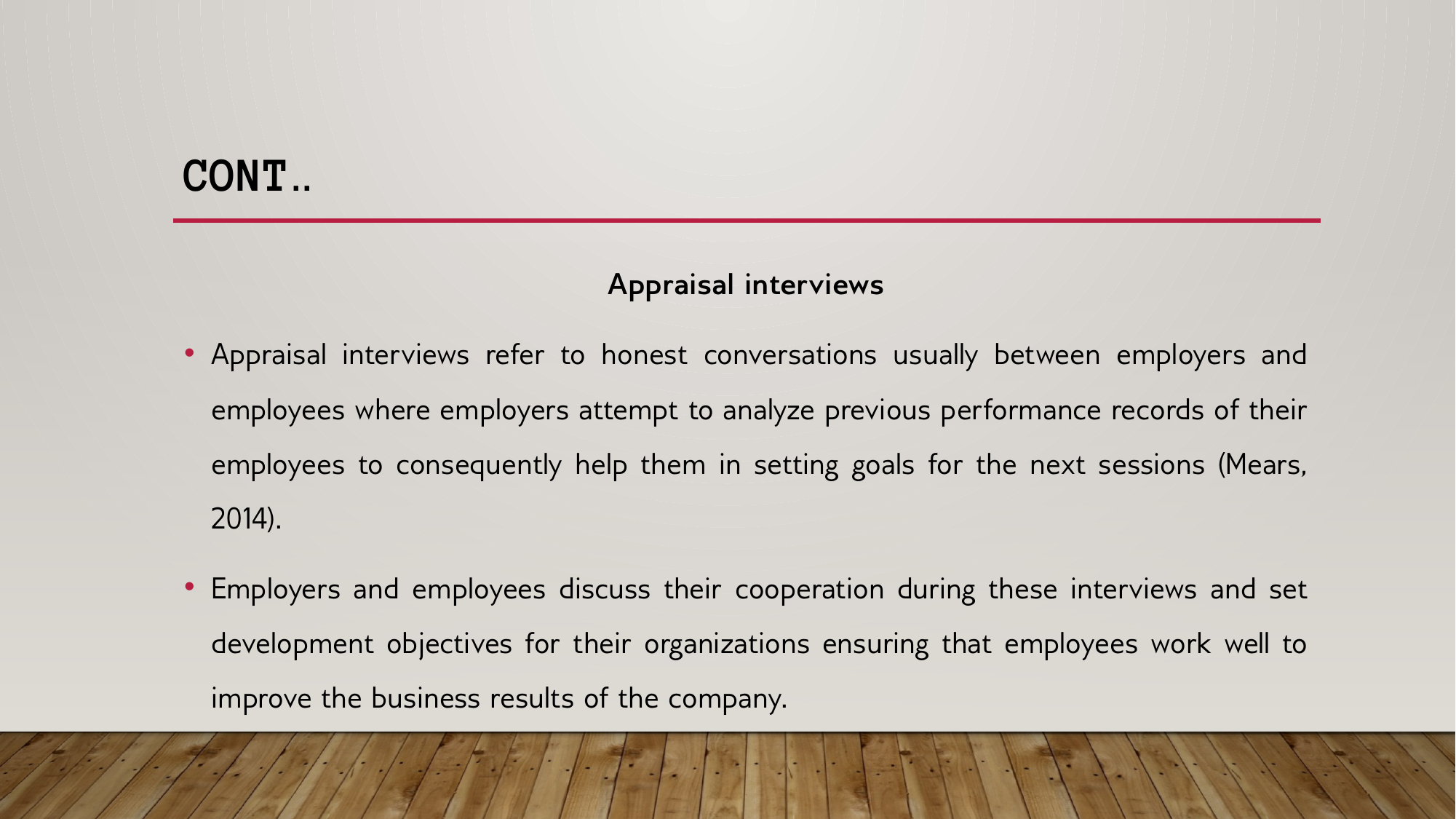

# Cont..
Appraisal interviews
Appraisal interviews refer to honest conversations usually between employers and employees where employers attempt to analyze previous performance records of their employees to consequently help them in setting goals for the next sessions (Mears, 2014).
Employers and employees discuss their cooperation during these interviews and set development objectives for their organizations ensuring that employees work well to improve the business results of the company.